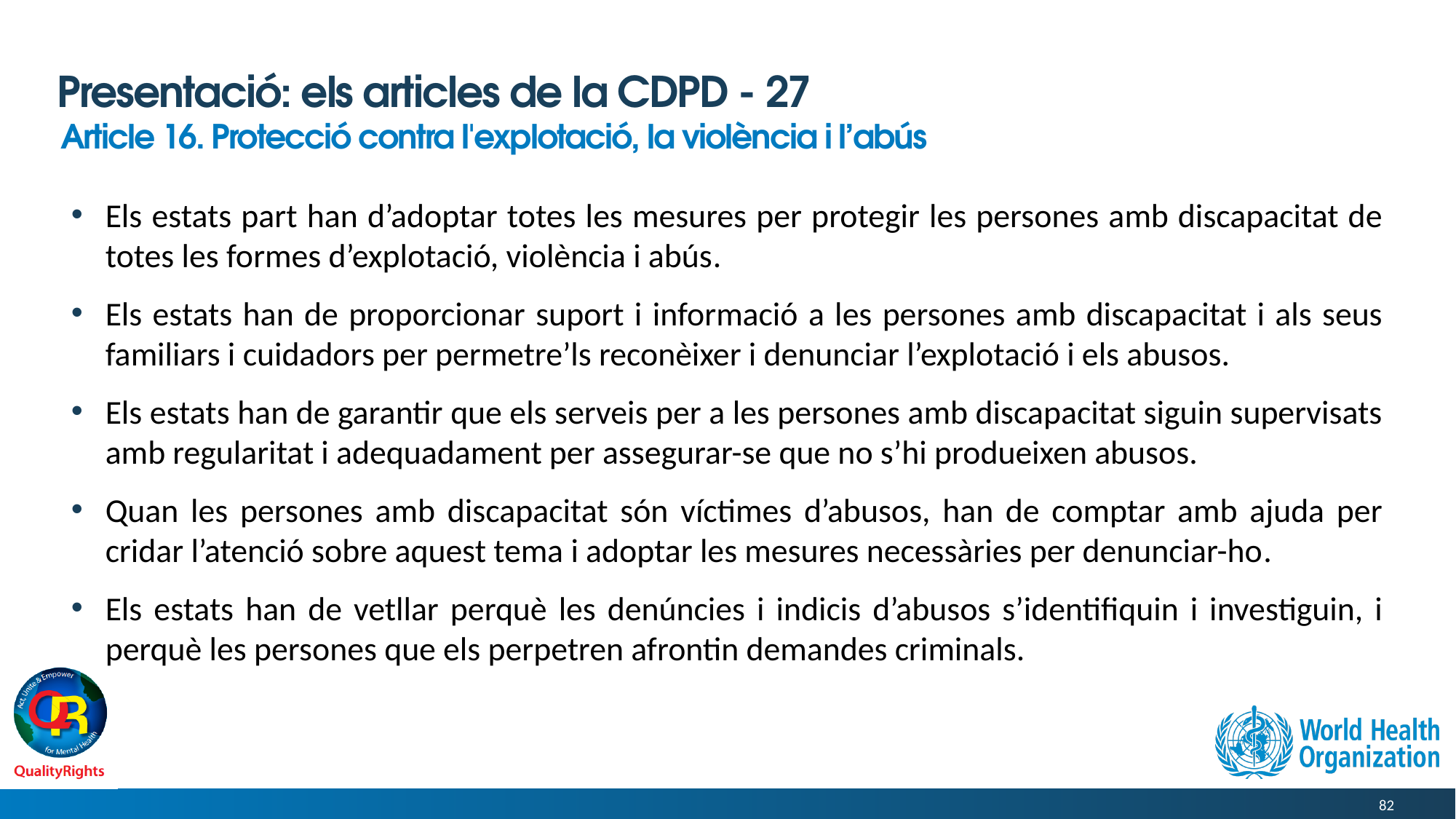

# Presentació: els articles de la CDPD - 27
Article 16. Protecció contra l'explotació, la violència i l’abús
Els estats part han d’adoptar totes les mesures per protegir les persones amb discapacitat de totes les formes d’explotació, violència i abús.
Els estats han de proporcionar suport i informació a les persones amb discapacitat i als seus familiars i cuidadors per permetre’ls reconèixer i denunciar l’explotació i els abusos.
Els estats han de garantir que els serveis per a les persones amb discapacitat siguin supervisats amb regularitat i adequadament per assegurar-se que no s’hi produeixen abusos.
Quan les persones amb discapacitat són víctimes d’abusos, han de comptar amb ajuda per cridar l’atenció sobre aquest tema i adoptar les mesures necessàries per denunciar-ho.
Els estats han de vetllar perquè les denúncies i indicis d’abusos s’identifiquin i investiguin, i perquè les persones que els perpetren afrontin demandes criminals.